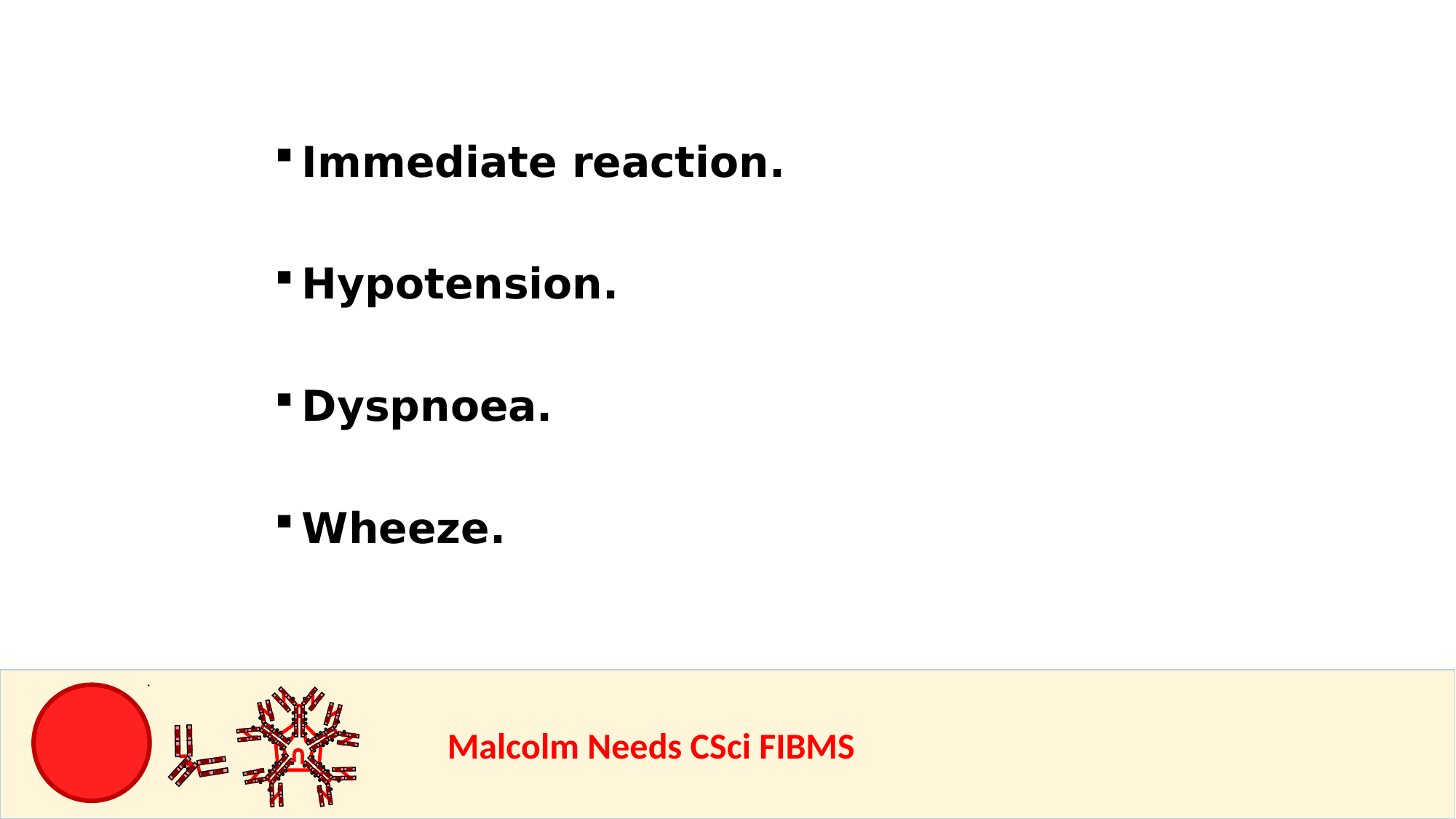

Immediate reaction.

Hypotension.

Dyspnoea.

Wheeze.
				Malcolm Needs CSci FIBMS